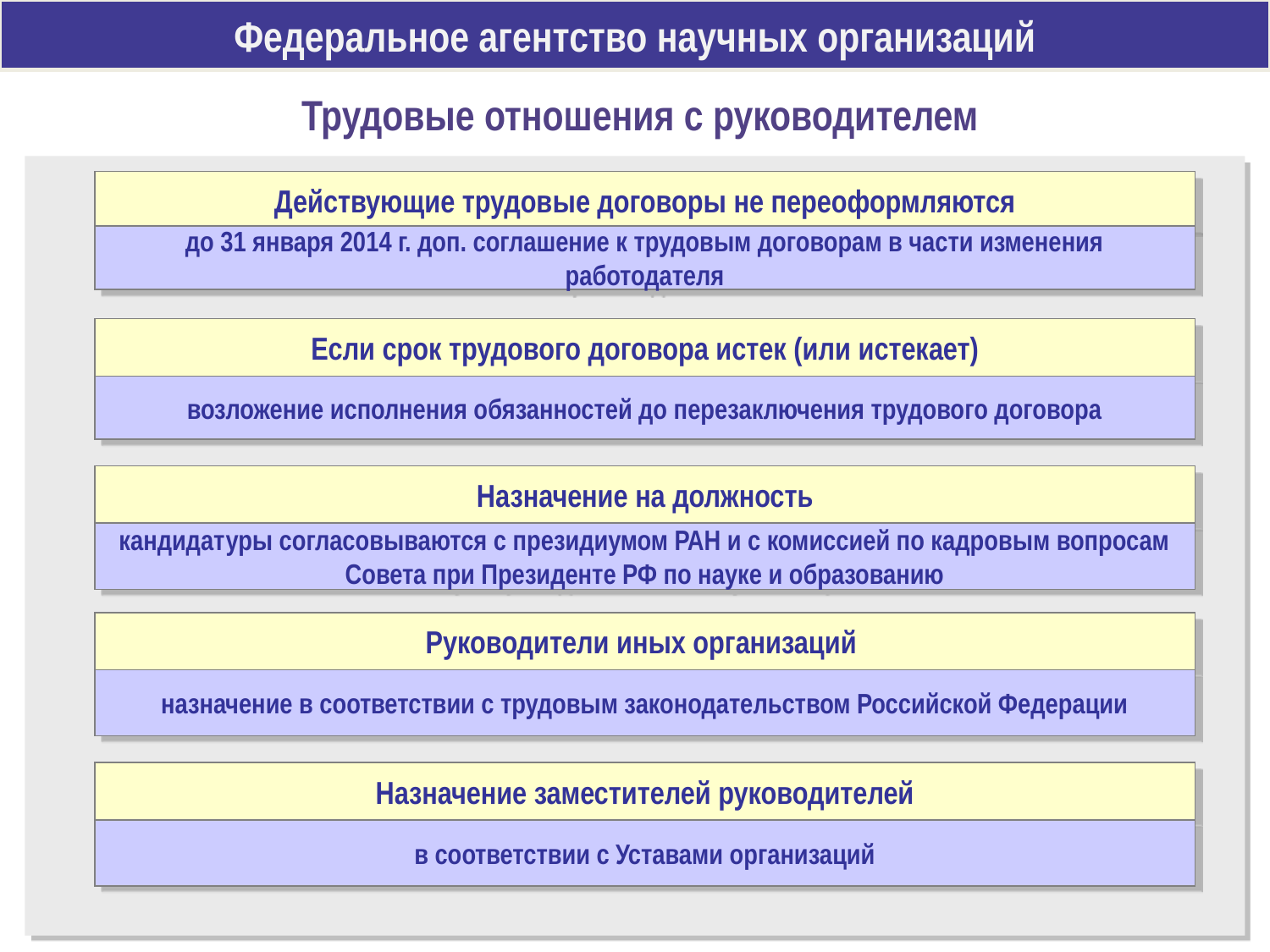

Федеральное агентство научных организаций
Трудовые отношения с руководителем

Действующие трудовые договоры не переоформляются

до 31 января 2014 г. доп. соглашение к трудовым договорам в части изменения работодателя

Если срок трудового договора истек (или истекает)

возложение исполнения обязанностей до перезаключения трудового договора
Назначение на должность
кандидатуры согласовываются с президиумом РАН и с комиссией по кадровым вопросам Совета при Президенте РФ по науке и образованию
Руководители иных организаций
назначение в соответствии с трудовым законодательством Российской Федерации
Назначение заместителей руководителей
в соответствии с Уставами организаций
15